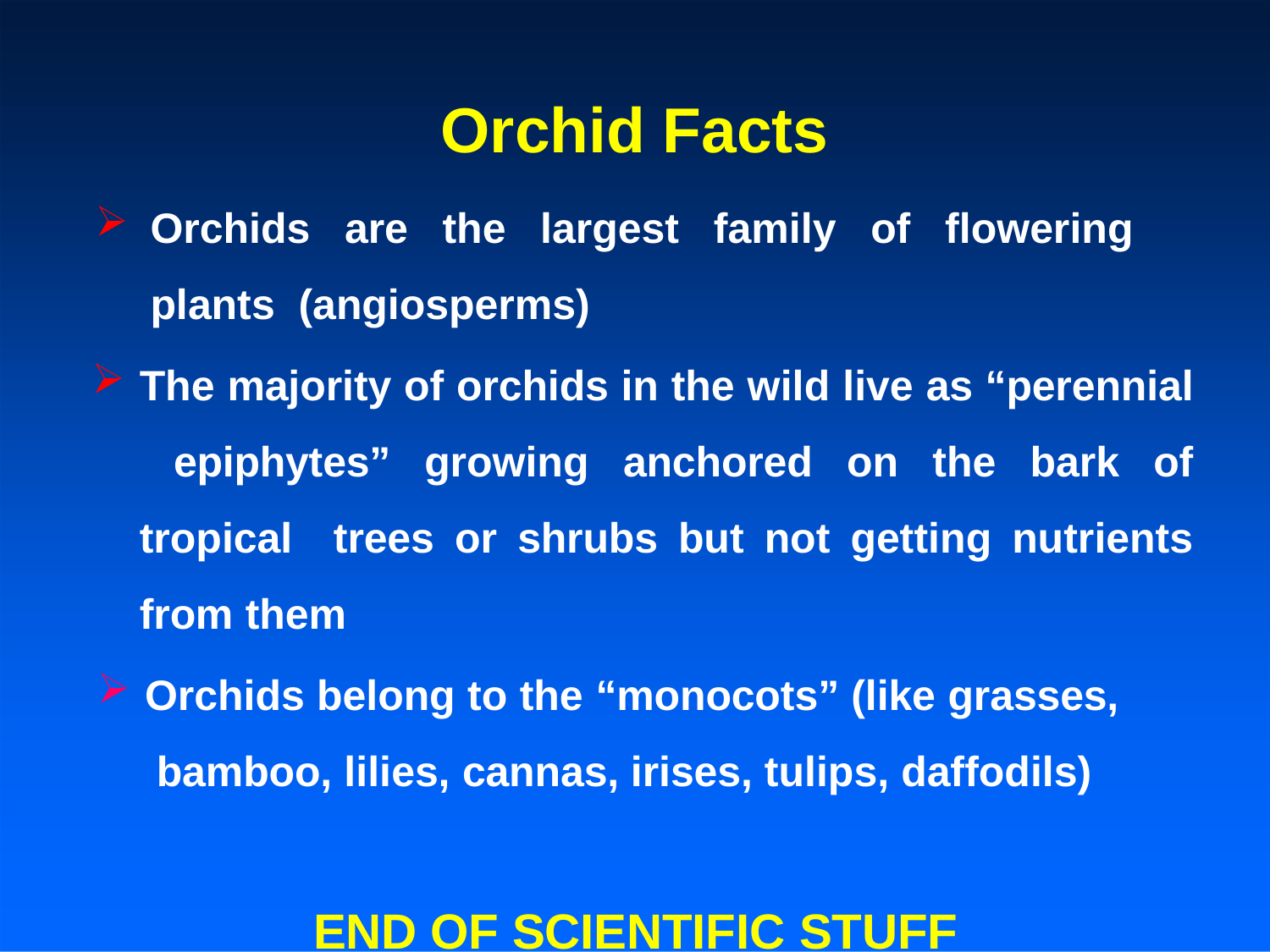

# Orchid Facts
Orchids are the largest family of flowering plants  (angiosperms)
The majority of orchids in the wild live as “perennial  epiphytes” growing anchored on the bark of tropical  trees or shrubs but not getting nutrients from them
Orchids belong to the “monocots” (like grasses,  bamboo, lilies, cannas, irises, tulips, daffodils)

END OF SCIENTIFIC STUFF